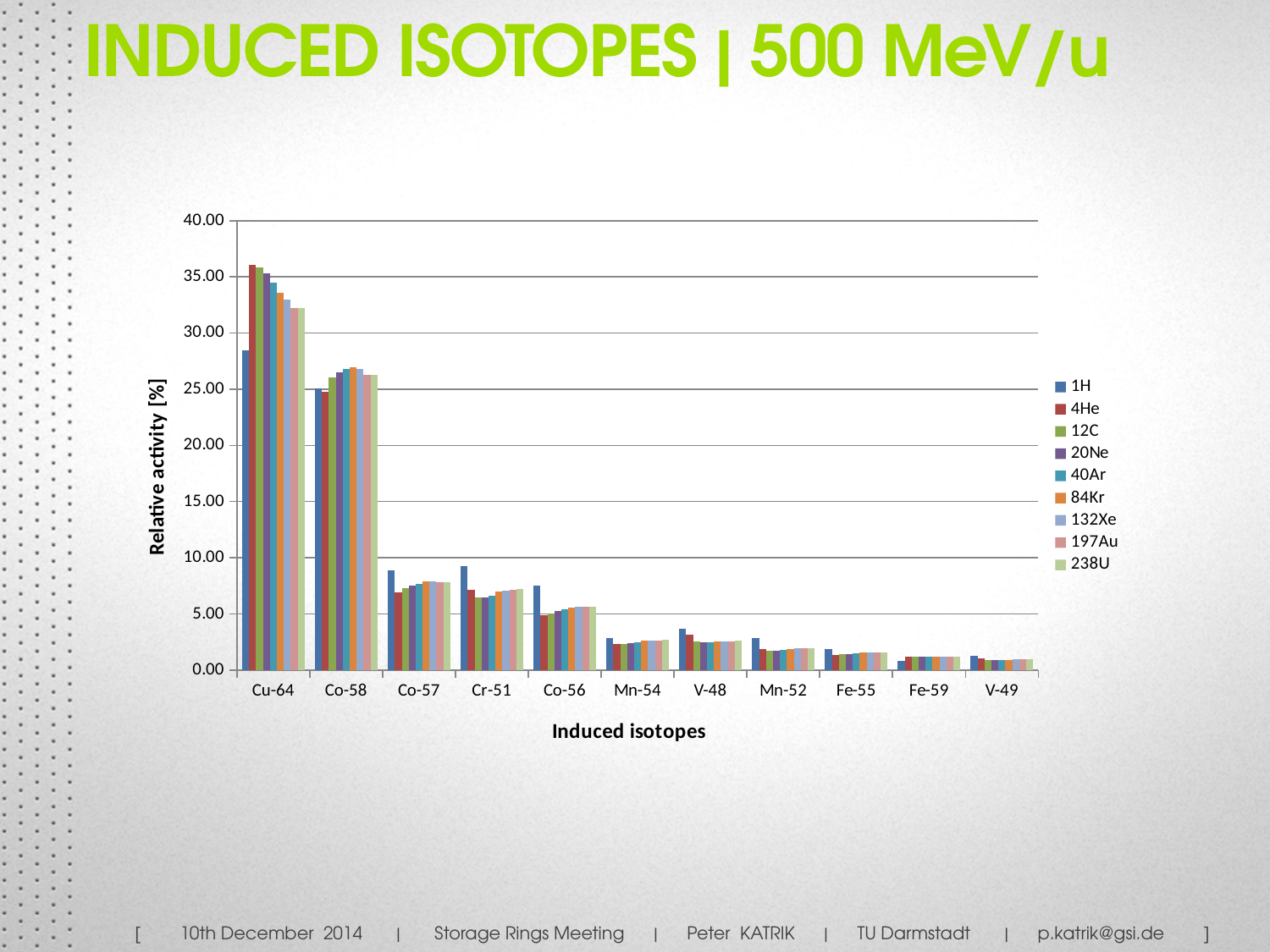

INDUCED ISOTOPES | 500 MeV/u

### Chart

| Category | 1H | 4He | 12C | 20Ne | 40Ar | 84Kr | 132Xe | 197Au | 238U |
|---|---|---|---|---|---|---|---|---|---|
| Cu-64 | 28.460669204452806 | 36.094562444121976 | 35.82051216604692 | 35.34037918789738 | 34.45335719720236 | 33.547026300008454 | 33.004107275370274 | 32.23562217664576 | 32.252897110643275 |
| Co-58 | 25.040850752209355 | 24.7642916611468 | 26.028001548162752 | 26.52482241568419 | 26.792106469447013 | 26.924889509341124 | 26.76781159343986 | 26.284796594839197 | 26.285805140457914 |
| Co-57 | 8.898011043988955 | 6.905675988163674 | 7.2952155460848145 | 7.5088536761901485 | 7.699111559840249 | 7.8724959521388325 | 7.908991067692369 | 7.8134339889119095 | 7.839840834674409 |
| Cr-51 | 9.232969565377731 | 7.1124327542763455 | 6.4819045177793795 | 6.4866242206888325 | 6.643462477004193 | 6.966810577114005 | 7.093727770430237 | 7.123138221422355 | 7.1849907415361045 |
| Co-56 | 7.5581769584338465 | 4.8525813006647045 | 5.070389911979762 | 5.234627593996843 | 5.409644772592424 | 5.599115658554255 | 5.66935971084583 | 5.6395974038780095 | 5.6690433763925885 |
| Mn-54 | 2.8466071761249423 | 2.34358794388728 | 2.3569630681748337 | 2.3898911887790883 | 2.4988149175992973 | 2.606320504322445 | 2.6561653058499997 | 2.654663292043872 | 2.676317249807278 |
| V-48 | 3.679141178479953 | 3.1731994679144297 | 2.5710461977917567 | 2.5102454213075283 | 2.4587269777447633 | 2.5425191864057135 | 2.5657366757513884 | 2.568971403665859 | 2.594307985806778 |
| Mn-52 | 2.816893113743674 | 1.87528386864205 | 1.747491957542921 | 1.756859186519094 | 1.7986122348067697 | 1.872972022520968 | 1.915868748566 | 1.9250920757143972 | 1.939457892668478 |
| Fe-55 | 1.8730664413788527 | 1.3465034393088597 | 1.391028181912832 | 1.4279951537400737 | 1.4899350979268524 | 1.5502986905283178 | 1.5799240450390173 | 1.574588448945996 | 1.5857164404872284 |
| Fe-59 | 0.7909343150212397 | 1.16869262045195 | 1.1718234463242114 | 1.175407569628435 | 1.2059788572905685 | 1.228358707017469 | 1.221957861643466 | 1.2074225105485354 | 1.211778677022272 |
| V-49 | 1.263658034723144 | 1.068415588887299 | 0.9003783298242846 | 0.8893708871257693 | 0.8928475048712632 | 0.9284191779606665 | 0.9403640446006265 | 0.9414206070417857 | 0.9522866774983126 |
[        10th December  2014       |       Storage Rings Meeting      |      Peter  KATRIK      |      TU Darmstadt       |      p.katrik@gsi.de        ]